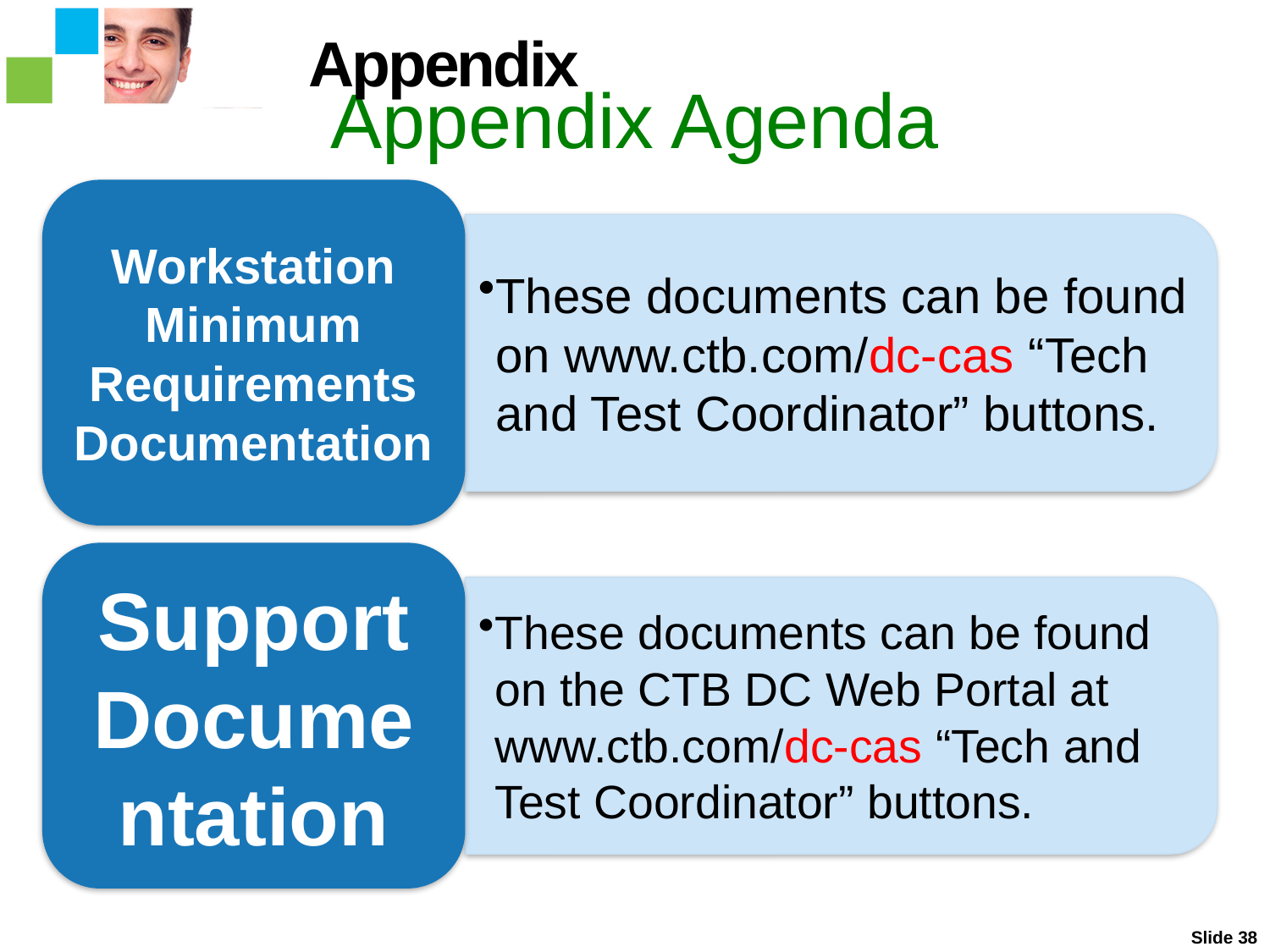

Appendix Agenda
Appendix
Support Documentation
These documents can be found on the CTB DC Web Portal at www.ctb.com/dc-cas “Tech and Test Coordinator” buttons.
Slide 38